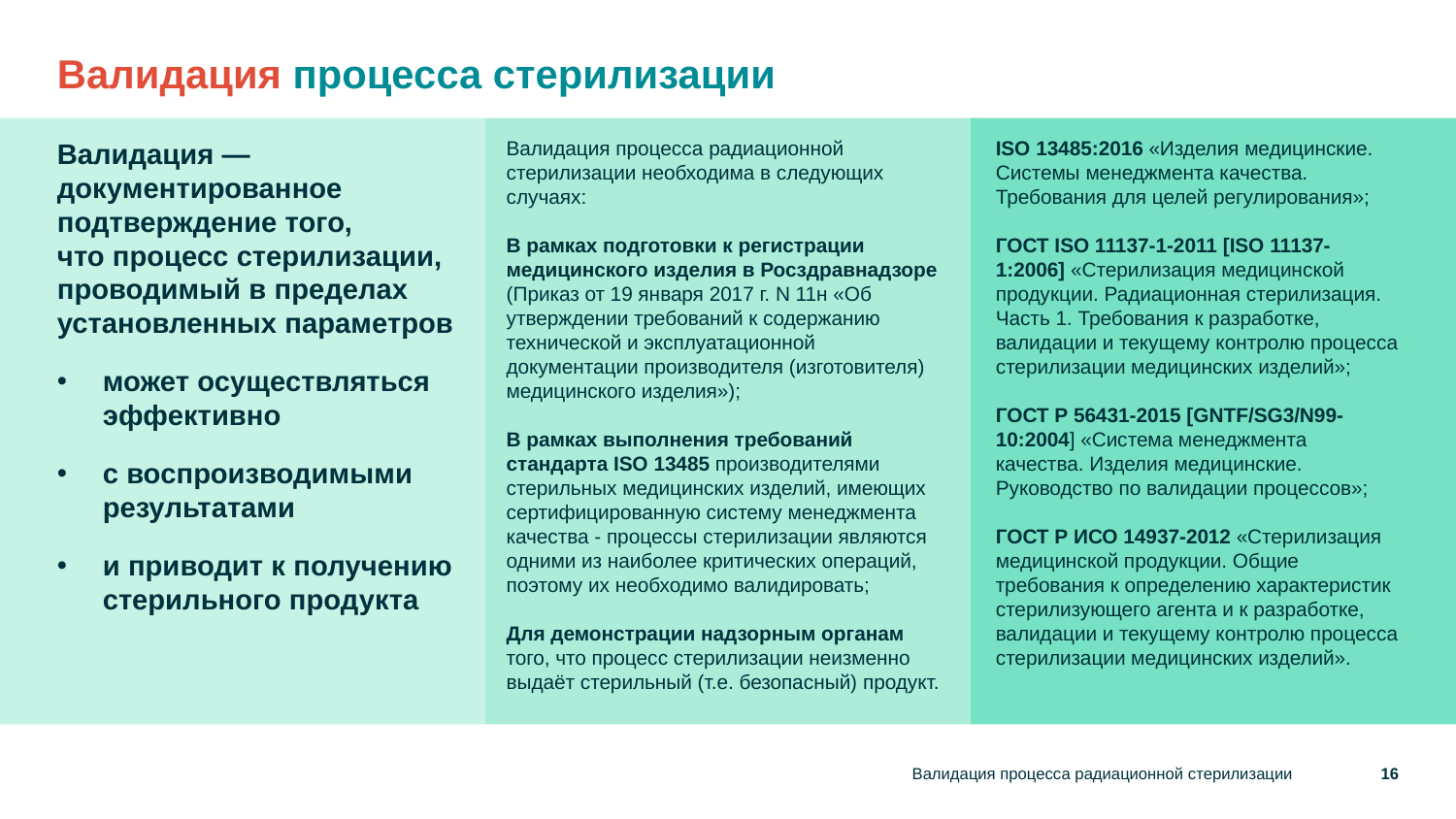

# Валидация процесса стерилизации

Валидация —документированное подтверждение того,
что процесс стерилизации, проводимый в пределах установленных параметров
может осуществляться эффективно
с воспроизводимыми результатами
и приводит к получению стерильного продукта
Валидация процесса радиационной стерилизации необходима в следующих случаях:
В рамках подготовки к регистрации медицинского изделия в Росздравнадзоре (Приказ от 19 января 2017 г. N 11н «Об утверждении требований к содержанию технической и эксплуатационной документации производителя (изготовителя) медицинского изделия»);
В рамках выполнения требований стандарта ISO 13485 производителями стерильных медицинских изделий, имеющих сертифицированную систему менеджмента качества - процессы стерилизации являются одними из наиболее критических операций, поэтому их необходимо валидировать;
Для демонстрации надзорным органам того, что процесс стерилизации неизменно выдаёт стерильный (т.е. безопасный) продукт.
ISO 13485:2016 «Изделия медицинские. Системы менеджмента качества. Требования для целей регулирования»;
ГОСТ ISO 11137-1-2011 [ISO 11137-1:2006] «Стерилизация медицинской продукции. Радиационная стерилизация. Часть 1. Требования к разработке, валидации и текущему контролю процесса стерилизации медицинских изделий»;
ГОСТ Р 56431-2015 [GNTF/SG3/N99-10:2004] «Система менеджмента качества. Изделия медицинские. Руководство по валидации процессов»;
ГОСТ Р ИСО 14937-2012 «Стерилизация медицинской продукции. Общие требования к определению характеристик стерилизующего агента и к разработке, валидации и текущему контролю процесса стерилизации медицинских изделий».
Валидация процесса радиационной стерилизации
16